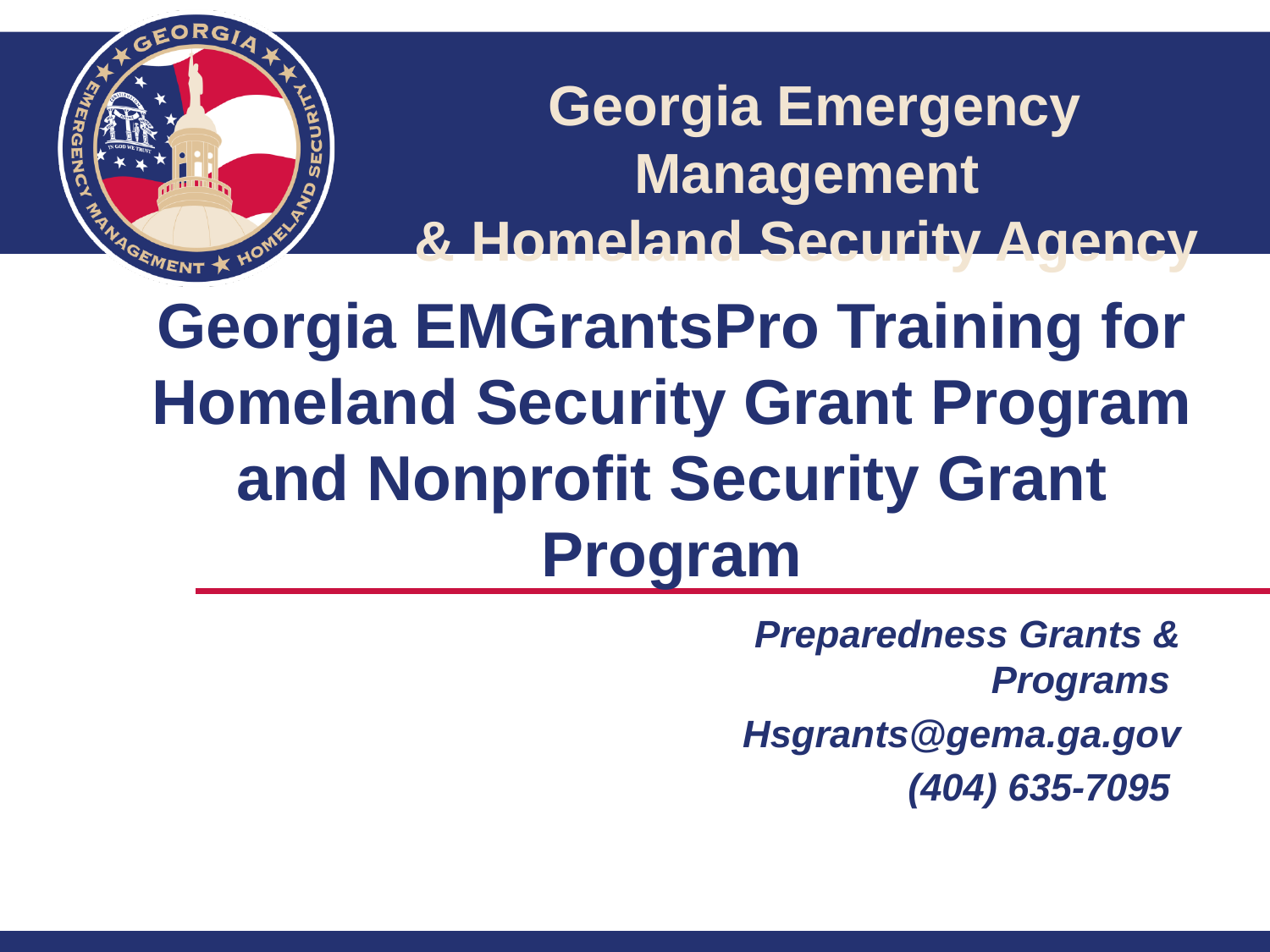

# Georgia EMGrantsPro Training for Homeland Security Grant Program and Nonprofit Security Grant Program
Preparedness Grants & Programs
Hsgrants@gema.ga.gov
(404) 635-7095